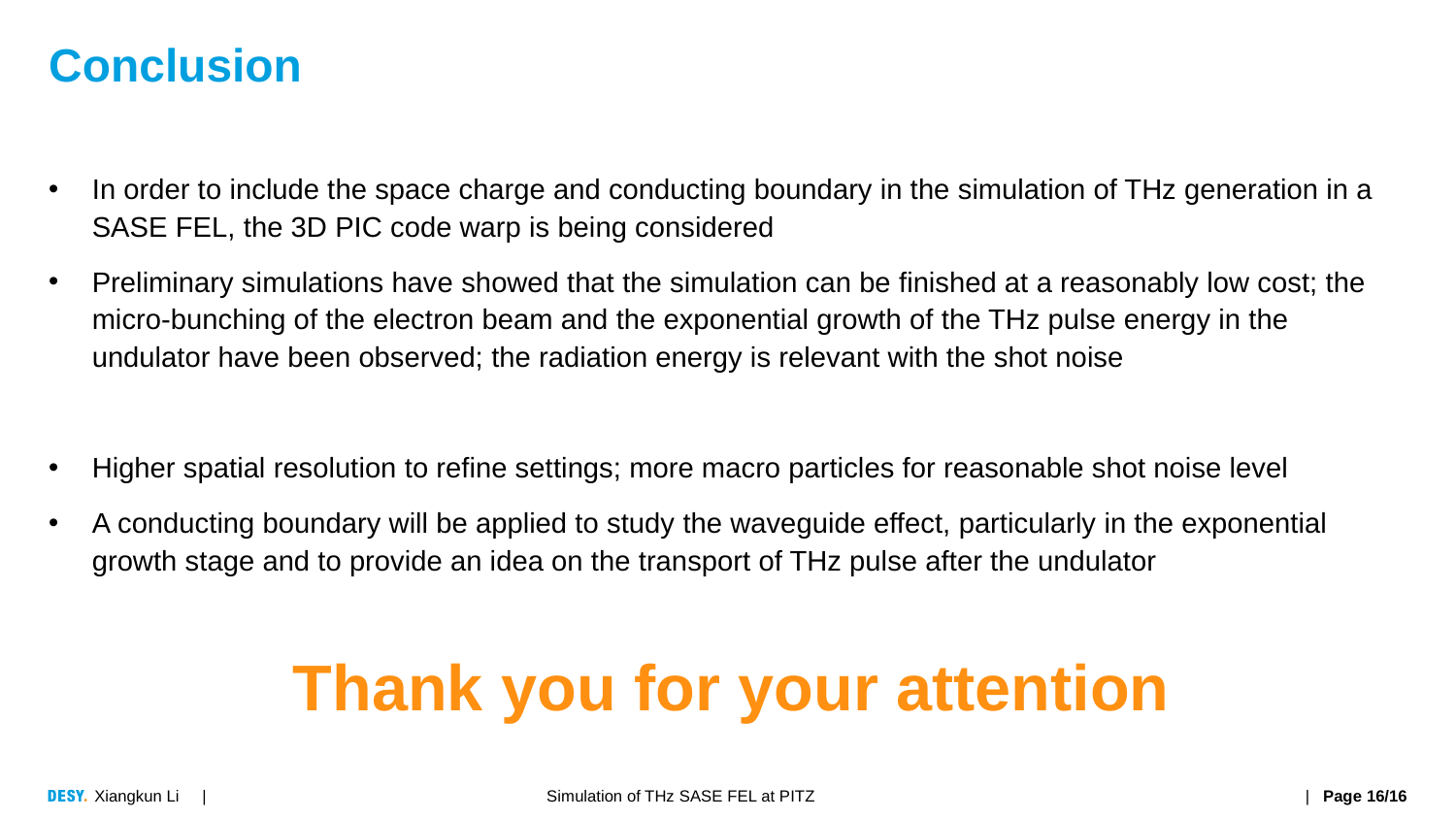

# Conclusion

In order to include the space charge and conducting boundary in the simulation of THz generation in a SASE FEL, the 3D PIC code warp is being considered
Preliminary simulations have showed that the simulation can be finished at a reasonably low cost; the micro-bunching of the electron beam and the exponential growth of the THz pulse energy in the undulator have been observed; the radiation energy is relevant with the shot noise

Higher spatial resolution to refine settings; more macro particles for reasonable shot noise level
A conducting boundary will be applied to study the waveguide effect, particularly in the exponential growth stage and to provide an idea on the transport of THz pulse after the undulator

Thank you for your attention
Xiangkun Li     |                                                                          Simulation of THz SASE FEL at PITZ